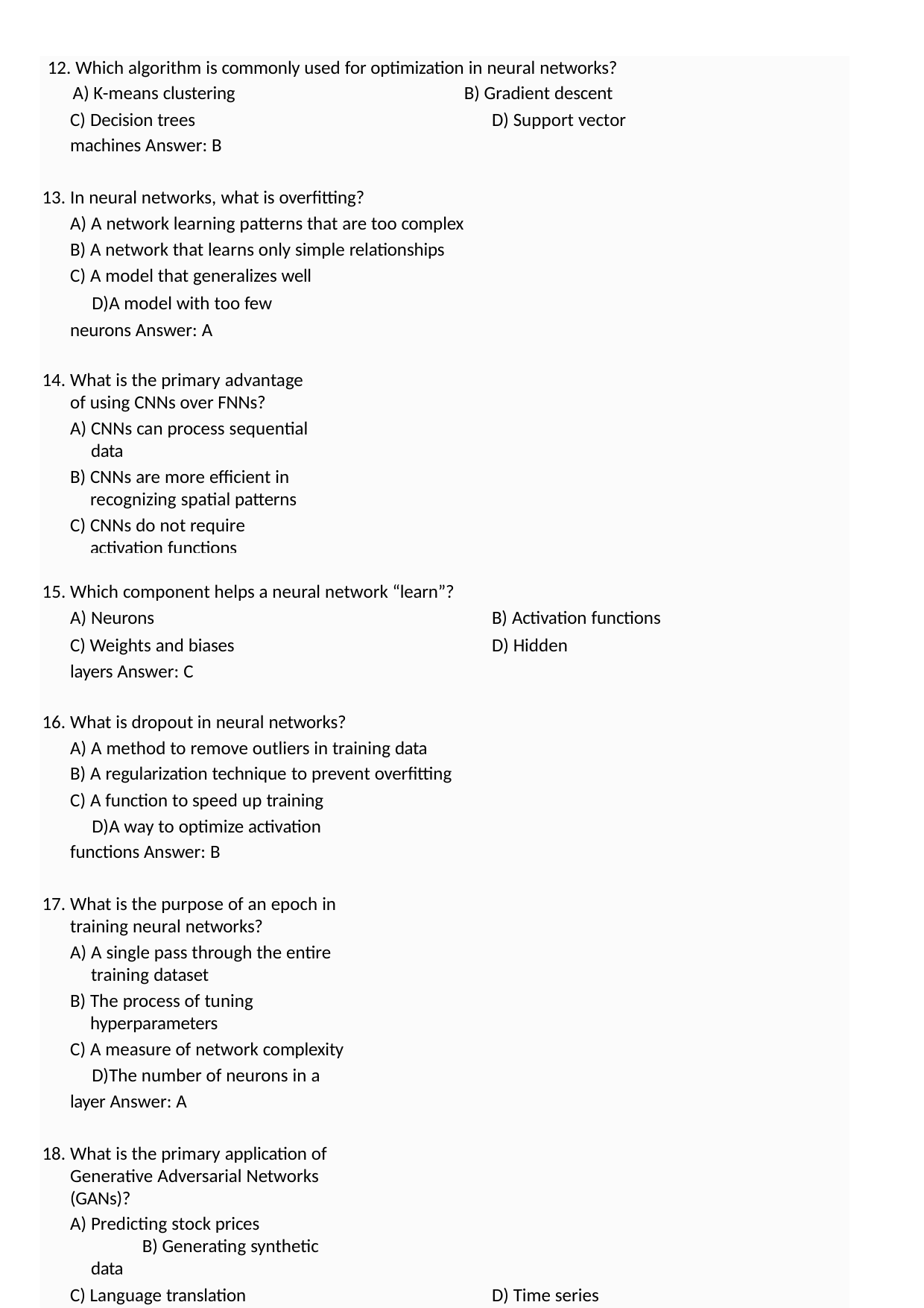

12. Which algorithm is commonly used for optimization in neural networks?
A) K-means clustering	B) Gradient descent
C) Decision trees	D) Support vector machines Answer: B

In neural networks, what is overfitting?
A network learning patterns that are too complex
A network that learns only simple relationships
A model that generalizes well
A model with too few neurons Answer: A

What is the primary advantage of using CNNs over FNNs?
CNNs can process sequential data
CNNs are more efficient in recognizing spatial patterns
CNNs do not require activation functions
CNNs do not use weights and biases Answer: B

15. Which component helps a neural network “learn”?
A) Neurons	B) Activation functions
C) Weights and biases	D) Hidden layers Answer: C

What is dropout in neural networks?
A method to remove outliers in training data
A regularization technique to prevent overfitting
A function to speed up training
A way to optimize activation functions Answer: B

What is the purpose of an epoch in training neural networks?
A single pass through the entire training dataset
The process of tuning hyperparameters
A measure of network complexity
The number of neurons in a layer Answer: A

What is the primary application of Generative Adversarial Networks (GANs)?
Predicting stock prices	B) Generating synthetic data
C) Language translation	D) Time series forecasting Answer: B
124